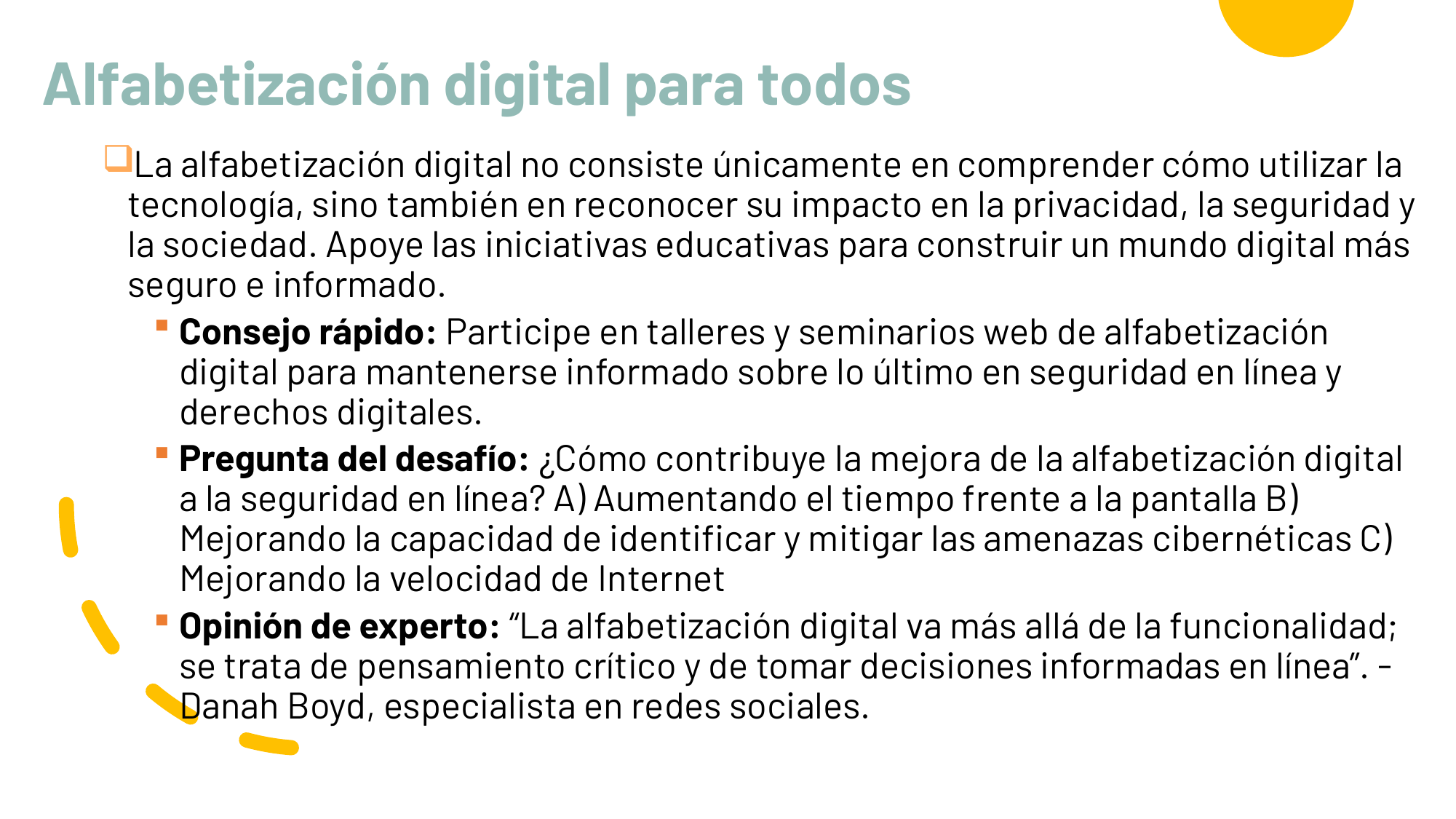

# Alfabetización digital para todos
La alfabetización digital no consiste únicamente en comprender cómo utilizar la tecnología, sino también en reconocer su impacto en la privacidad, la seguridad y la sociedad. Apoye las iniciativas educativas para construir un mundo digital más seguro e informado.
Consejo rápido: Participe en talleres y seminarios web de alfabetización digital para mantenerse informado sobre lo último en seguridad en línea y derechos digitales.
Pregunta del desafío: ¿Cómo contribuye la mejora de la alfabetización digital a la seguridad en línea? A) Aumentando el tiempo frente a la pantalla B) Mejorando la capacidad de identificar y mitigar las amenazas cibernéticas C) Mejorando la velocidad de Internet
Opinión de experto: “La alfabetización digital va más allá de la funcionalidad; se trata de pensamiento crítico y de tomar decisiones informadas en línea”. - Danah Boyd, especialista en redes sociales.